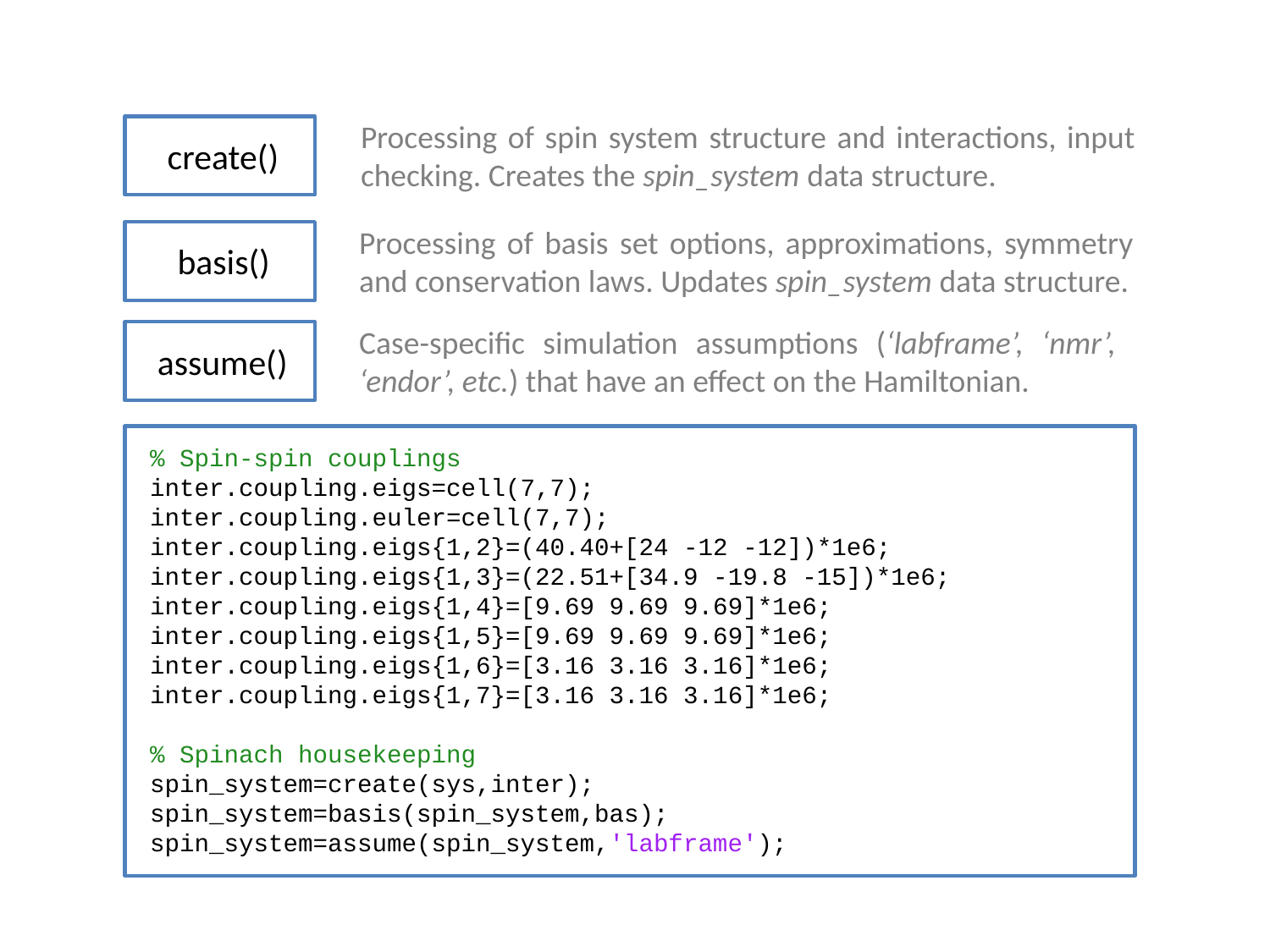

Processing of spin system structure and interactions, input checking. Creates the spin_system data structure.

create()
Processing of basis set options, approximations, symmetry and conservation laws. Updates spin_system data structure.

basis()
Case-specific simulation assumptions (‘labframe’, ‘nmr’,  ‘endor’, etc.) that have an effect on the Hamiltonian.

assume()

% Spin-spin couplings
inter.coupling.eigs=cell(7,7);
inter.coupling.euler=cell(7,7);
inter.coupling.eigs{1,2}=(40.40+[24 -12 -12])*1e6;
inter.coupling.eigs{1,3}=(22.51+[34.9 -19.8 -15])*1e6;
inter.coupling.eigs{1,4}=[9.69 9.69 9.69]*1e6;
inter.coupling.eigs{1,5}=[9.69 9.69 9.69]*1e6;
inter.coupling.eigs{1,6}=[3.16 3.16 3.16]*1e6;
inter.coupling.eigs{1,7}=[3.16 3.16 3.16]*1e6;

% Spinach housekeeping
spin_system=create(sys,inter);
spin_system=basis(spin_system,bas);
spin_system=assume(spin_system,'labframe');